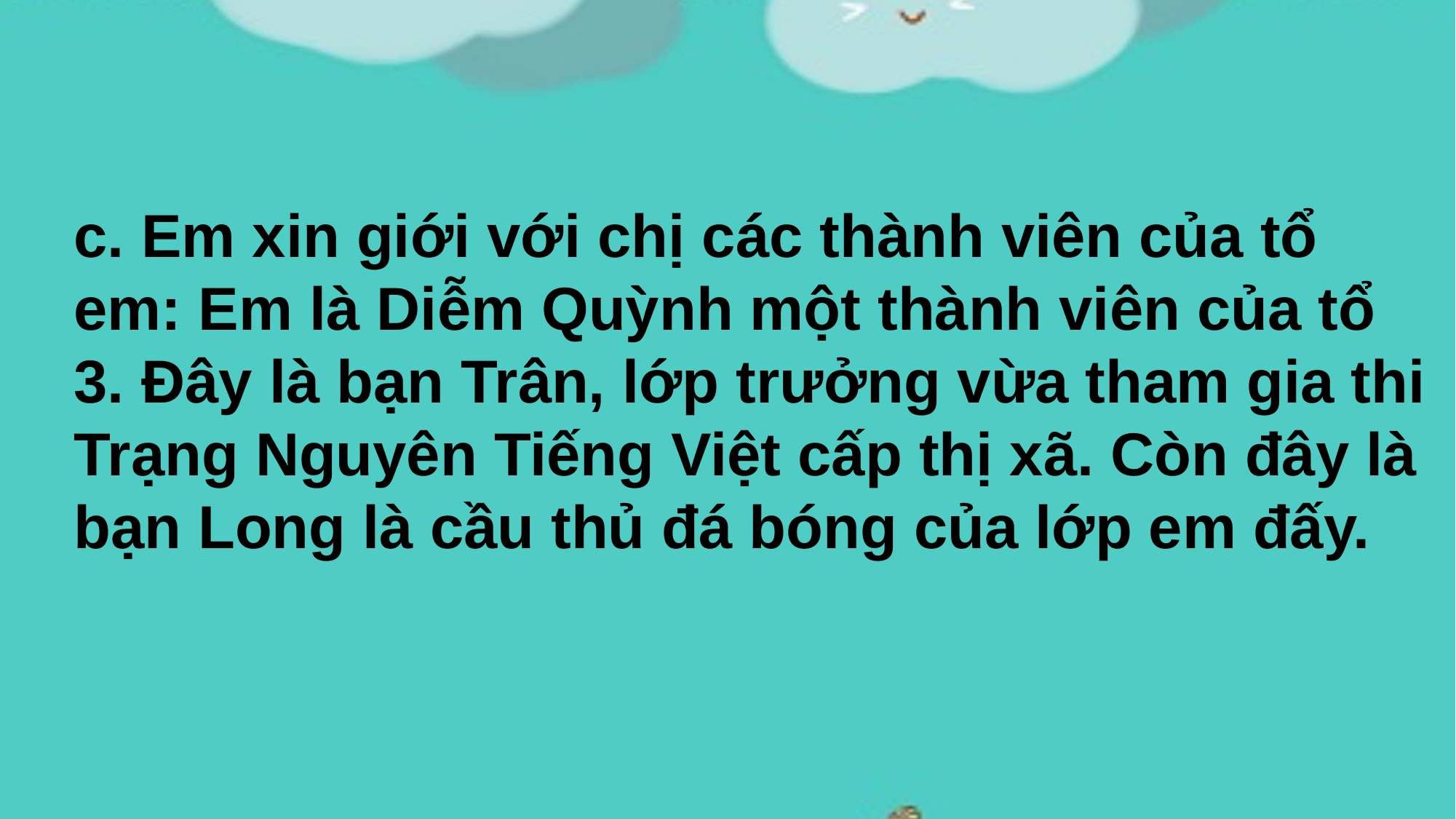

c. Em xin giới với chị các thành viên của tổ em: Em là Diễm Quỳnh một thành viên của tổ 3. Đây là bạn Trân, lớp trưởng vừa tham gia thi Trạng Nguyên Tiếng Việt cấp thị xã. Còn đây là bạn Long là cầu thủ đá bóng của lớp em đấy.